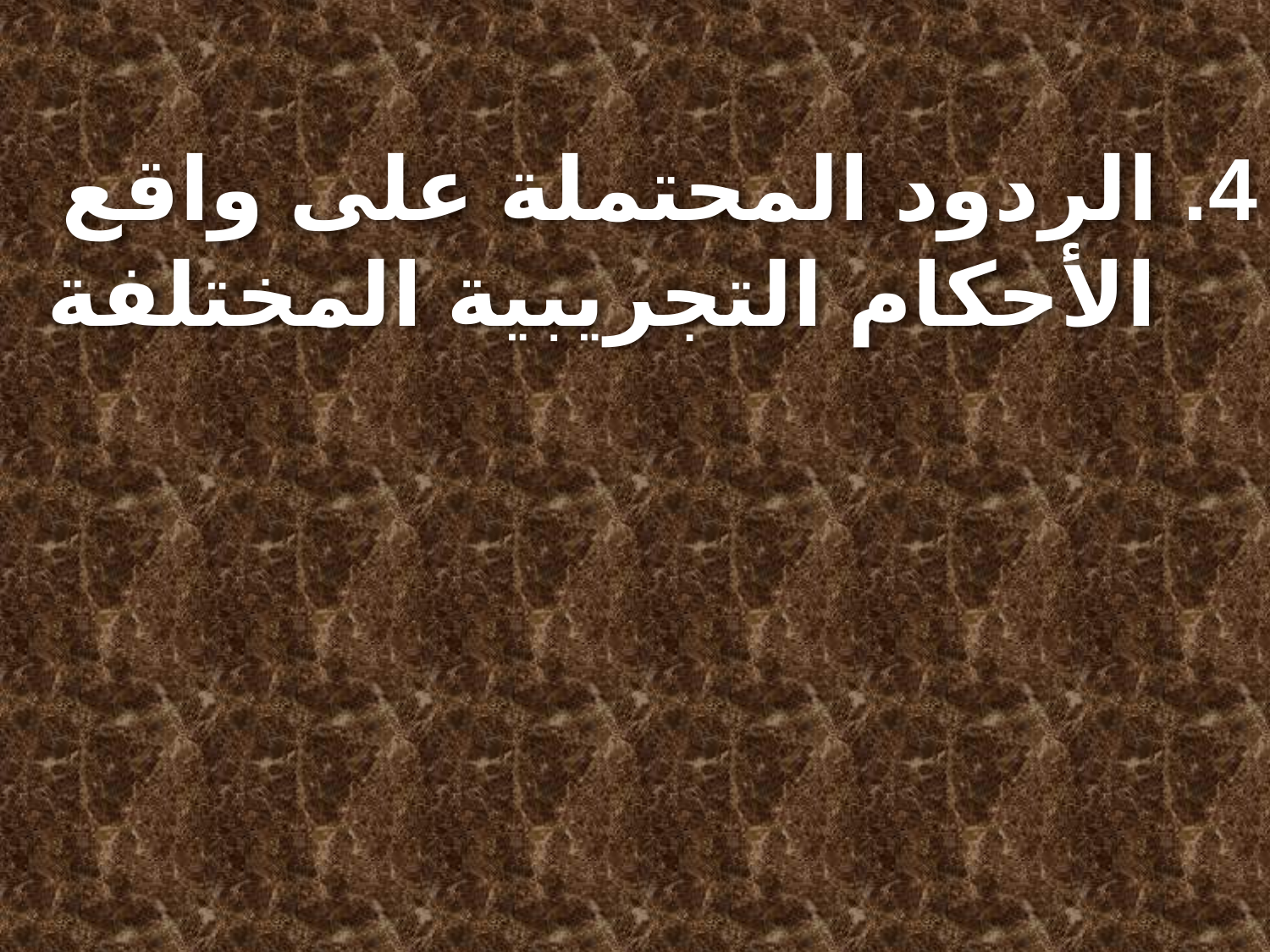

4. الردود المحتملة على واقع الأحكام التجريبية المختلفة